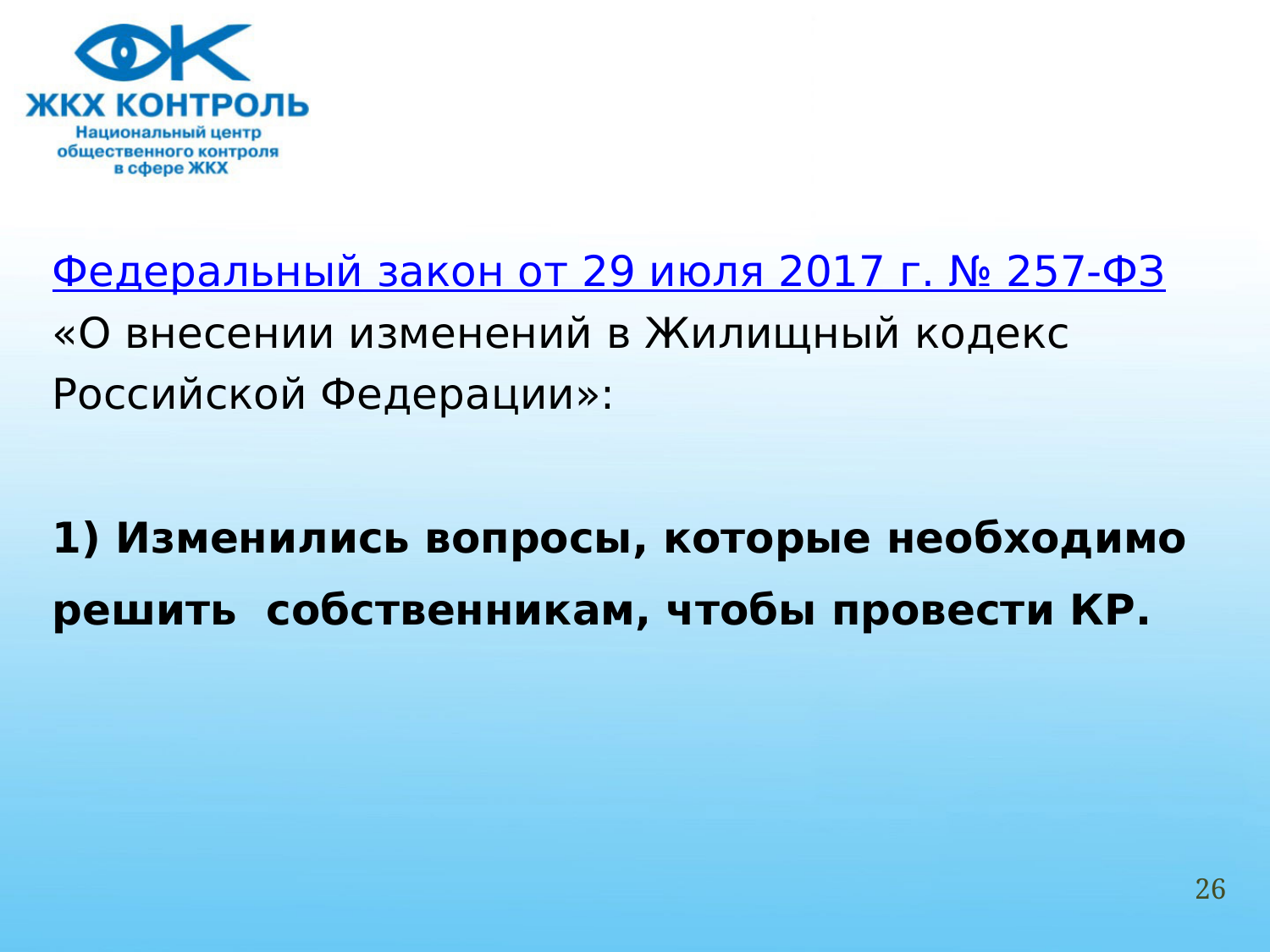

#
Федеральный закон от 29 июля 2017 г. № 257-ФЗ
«О внесении изменений в Жилищный кодекс
Российской Федерации»:

1) Изменились вопросы, которые необходимо
решить  собственникам, чтобы провести КР.

26